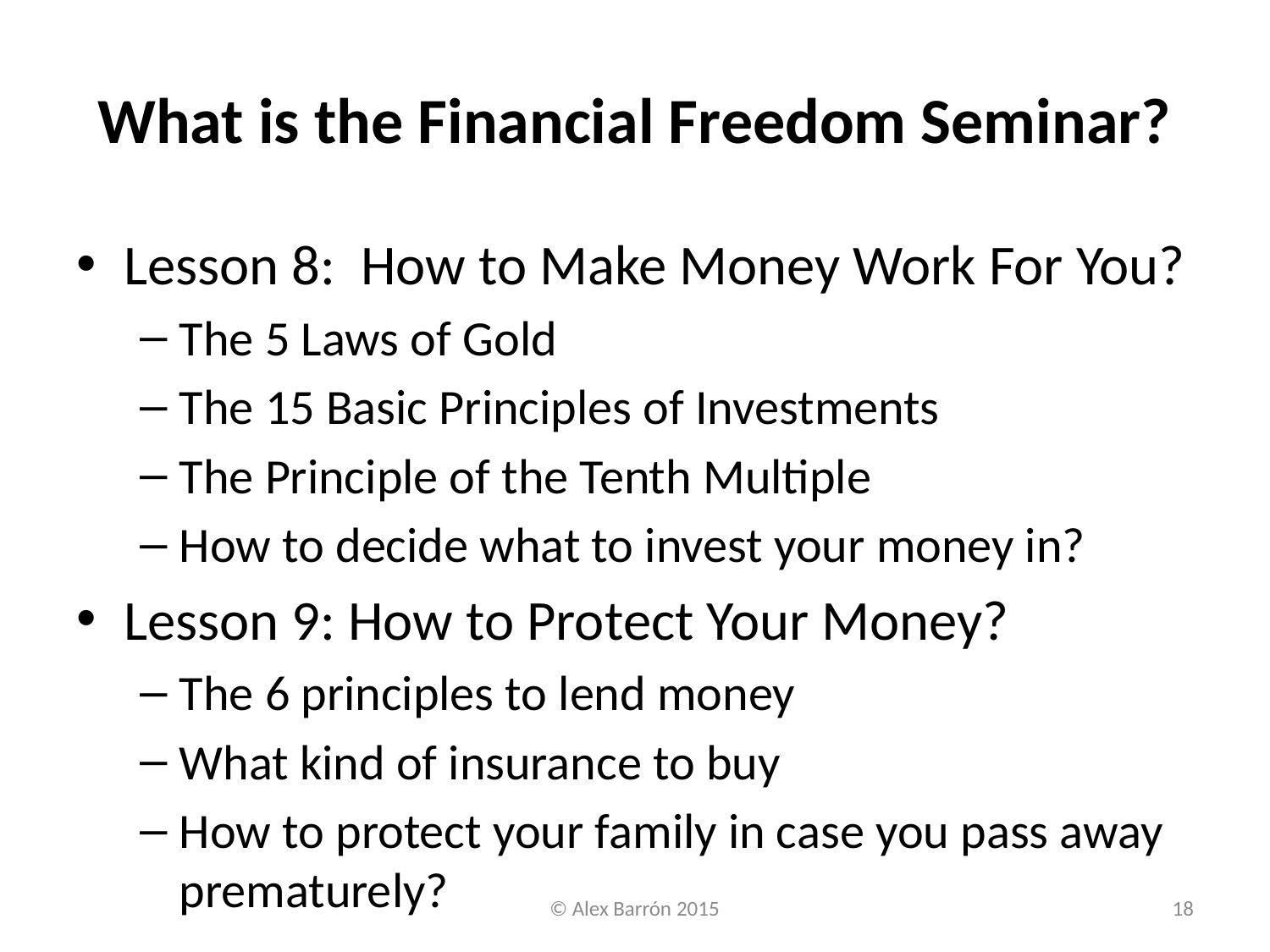

# What is the Financial Freedom Seminar?
Lesson 8:  How to Make Money Work For You?
The 5 Laws of Gold
The 15 Basic Principles of Investments
The Principle of the Tenth Multiple
How to decide what to invest your money in?
Lesson 9: How to Protect Your Money?
The 6 principles to lend money
What kind of insurance to buy
How to protect your family in case you pass away prematurely?
© Alex Barrón 2015
18